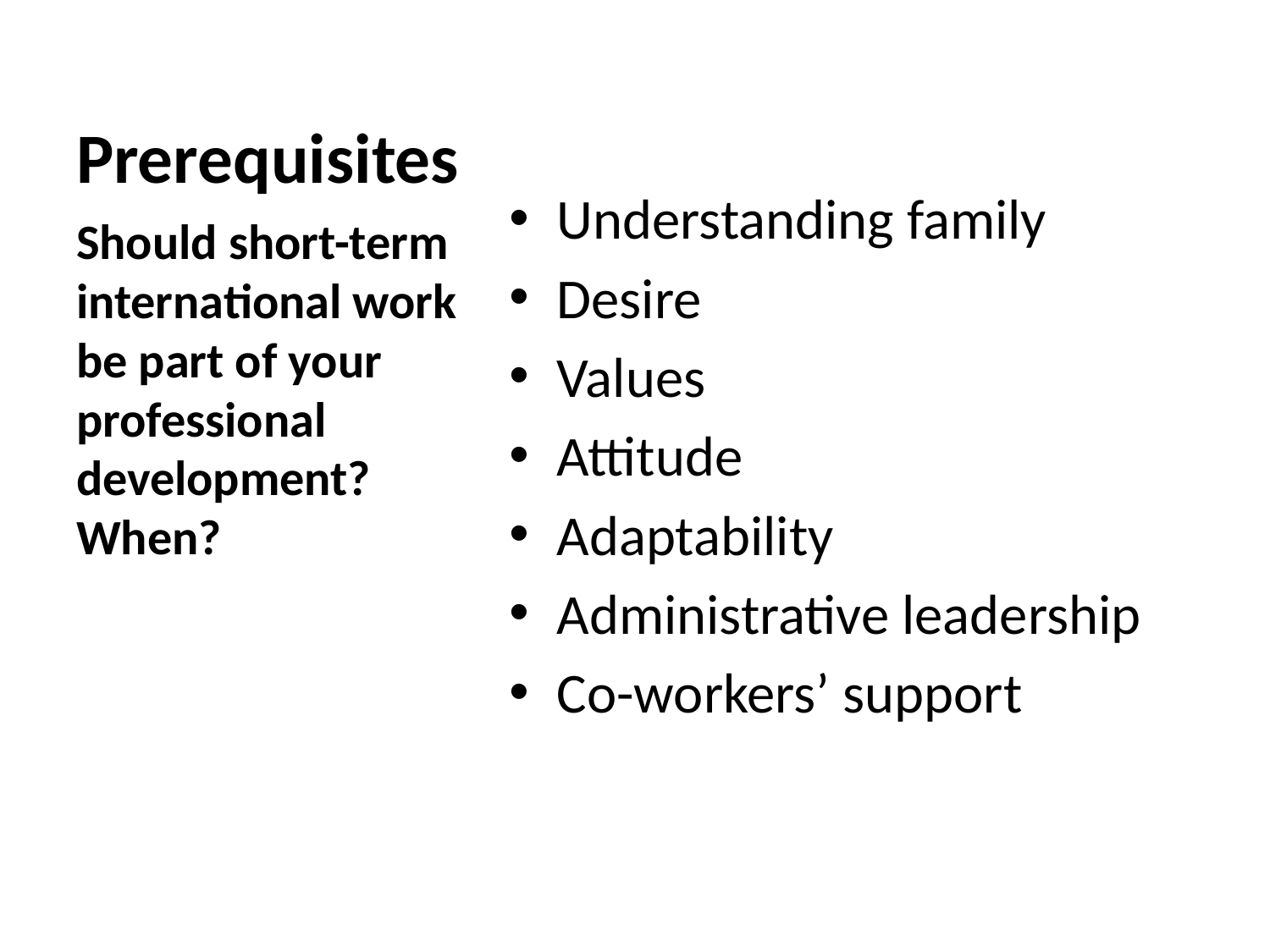

# Prerequisites
Understanding family
Desire
Values
Attitude
Adaptability
Administrative leadership
Co-workers’ support

Should short-term international work be part of your professional development? When?